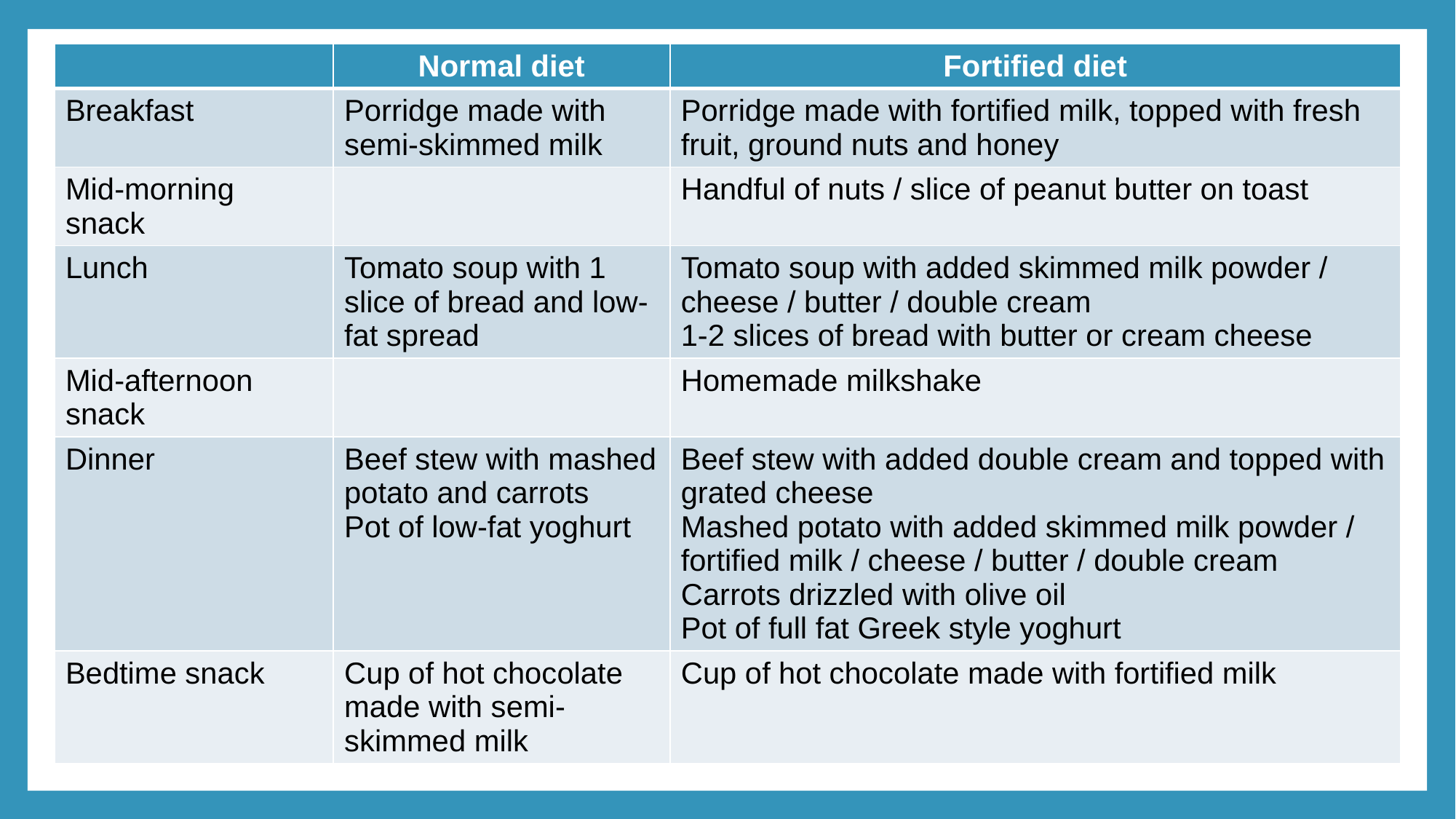

|  | Normal diet | Fortified diet |
| --- | --- | --- |
| Breakfast | Porridge made with semi-skimmed milk | Porridge made with fortified milk, topped with fresh fruit, ground nuts and honey |
| Mid-morning snack |  | Handful of nuts / slice of peanut butter on toast |
| Lunch | Tomato soup with 1 slice of bread and low-fat spread | Tomato soup with added skimmed milk powder / cheese / butter / double cream 1-2 slices of bread with butter or cream cheese |
| Mid-afternoon snack |  | Homemade milkshake |
| Dinner | Beef stew with mashed potato and carrots Pot of low-fat yoghurt | Beef stew with added double cream and topped with grated cheese Mashed potato with added skimmed milk powder / fortified milk / cheese / butter / double cream Carrots drizzled with olive oil Pot of full fat Greek style yoghurt |
| Bedtime snack | Cup of hot chocolate made with semi-skimmed milk | Cup of hot chocolate made with fortified milk |